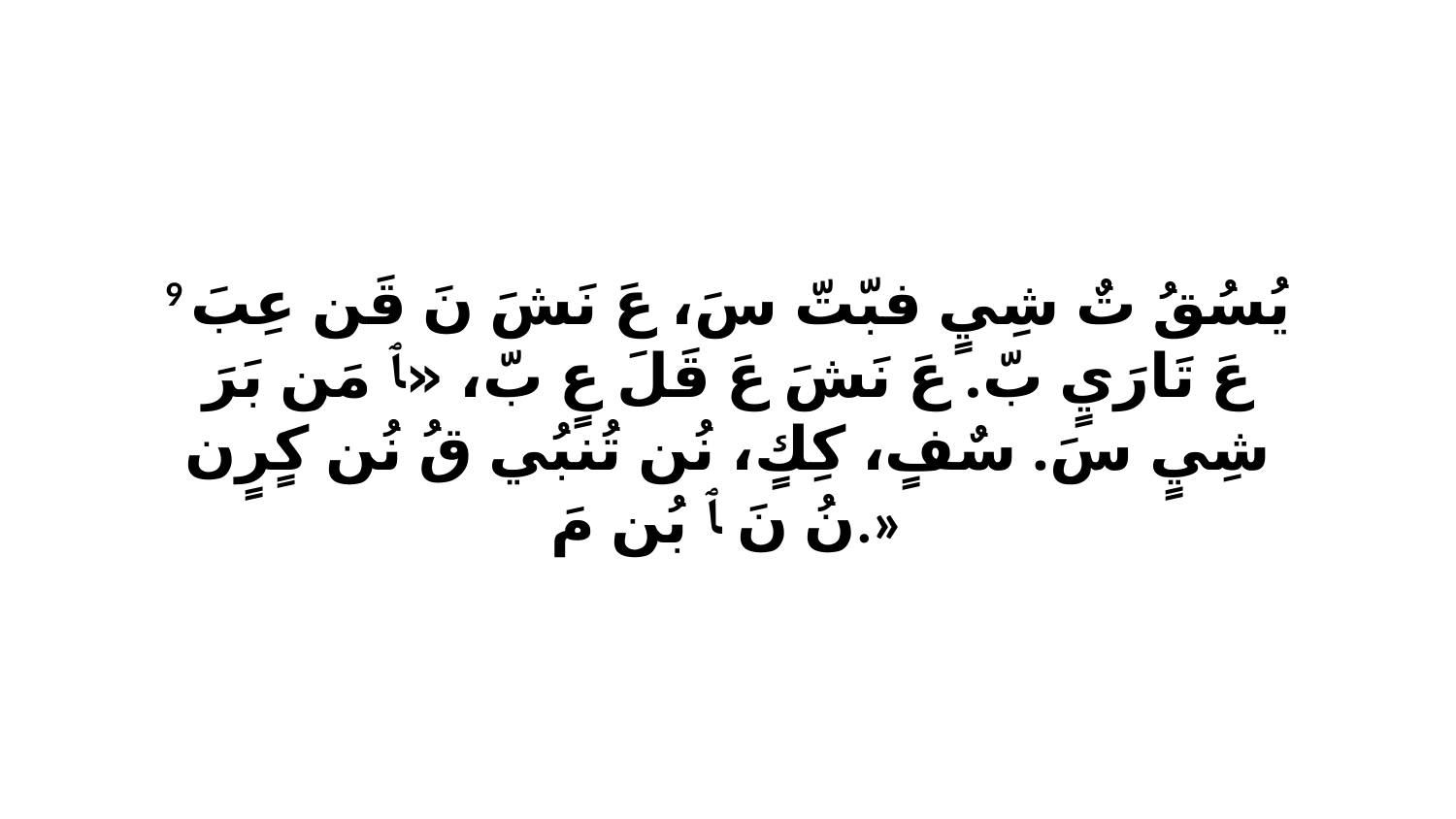

9 يُسُقُ تٌ شِيٍ فبّتّ سَ، عَ نَشَ نَ قَن عِبَ عَ تَارَيٍ بّ. عَ نَشَ عَ قَلَ عٍ بّ، «ﭑ مَن بَرَ شِيٍ سَ. سٌفٍ، كِكٍ، نُن تُنبُي قُ نُن كٍرٍن نُ نَ ﭑ بُن مَ.»